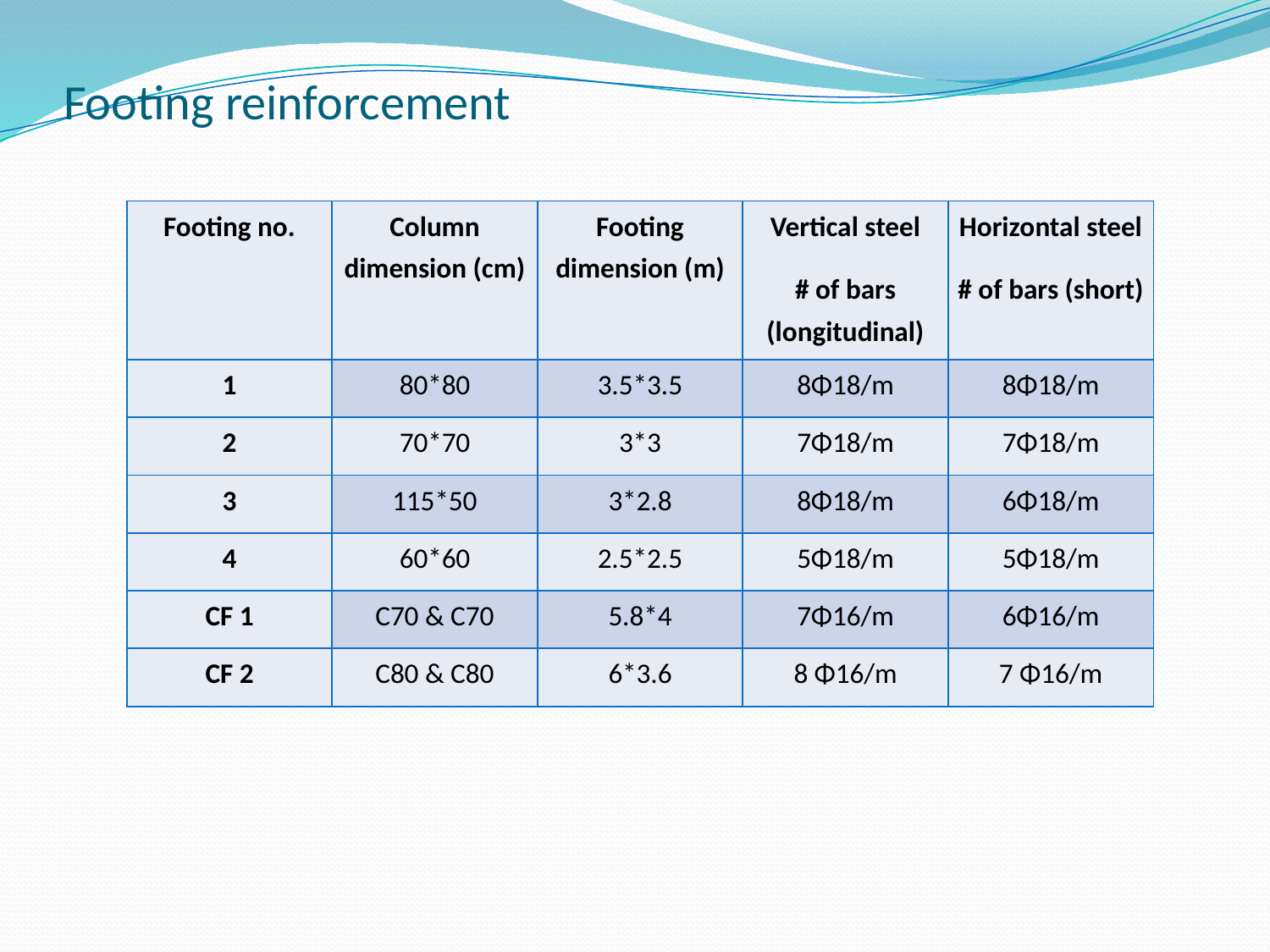

# Footing reinforcement
| Footing no. | Column dimension (cm) | Footing dimension (m) | Vertical steel # of bars (longitudinal) | Horizontal steel # of bars (short) |
| --- | --- | --- | --- | --- |
| 1 | 80\*80 | 3.5\*3.5 | 8Φ18/m | 8Φ18/m |
| 2 | 70\*70 | 3\*3 | 7Φ18/m | 7Φ18/m |
| 3 | 115\*50 | 3\*2.8 | 8Φ18/m | 6Φ18/m |
| 4 | 60\*60 | 2.5\*2.5 | 5Φ18/m | 5Φ18/m |
| CF 1 | C70 & C70 | 5.8\*4 | 7Φ16/m | 6Φ16/m |
| CF 2 | C80 & C80 | 6\*3.6 | 8 Φ16/m | 7 Φ16/m |